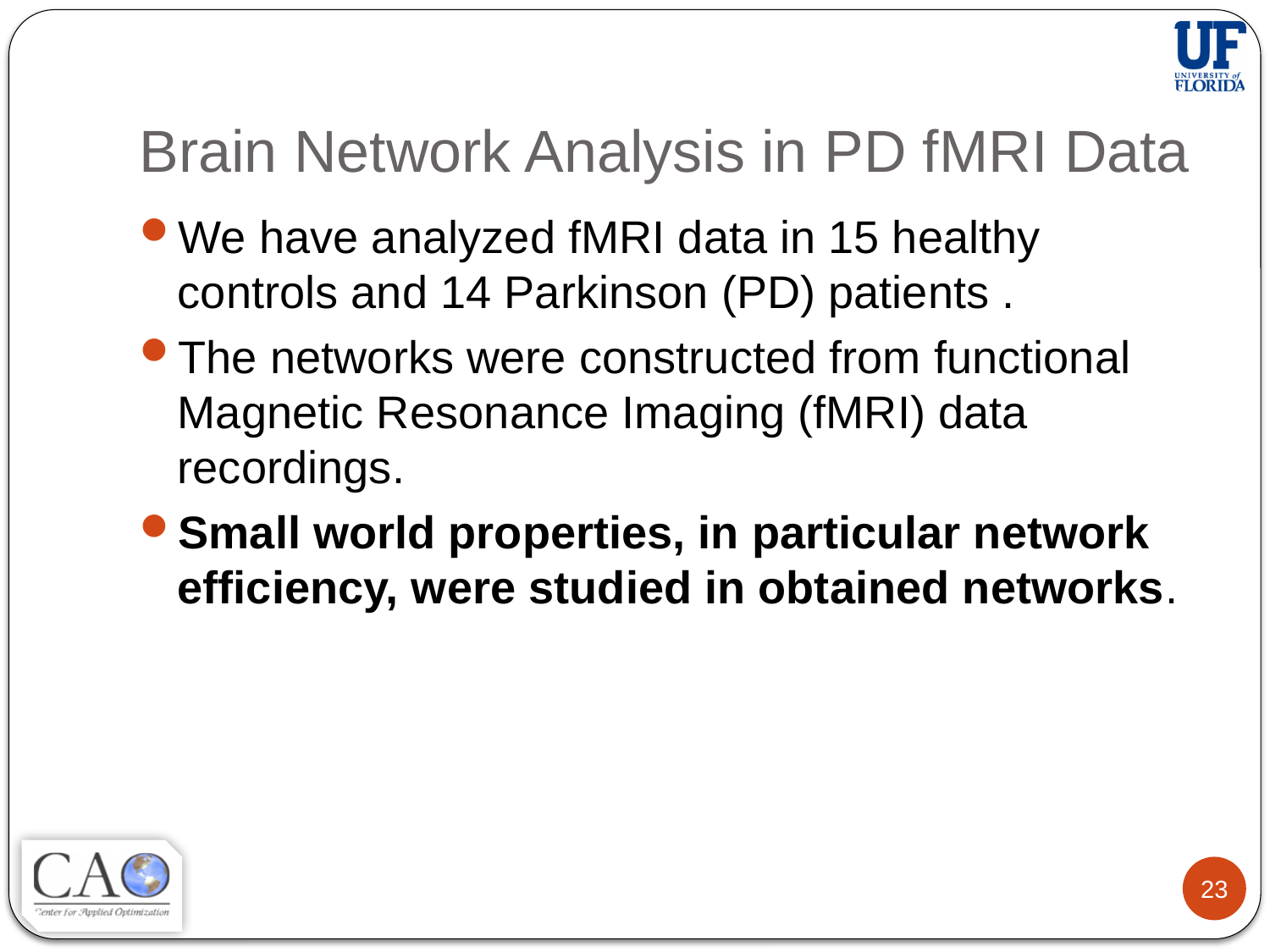

# Brain Network Analysis in PD fMRI Data
We have analyzed fMRI data in 15 healthy controls and 14 Parkinson (PD) patients .
The networks were constructed from functional Magnetic Resonance Imaging (fMRI) data recordings.
Small world properties, in particular network efficiency, were studied in obtained networks.

23